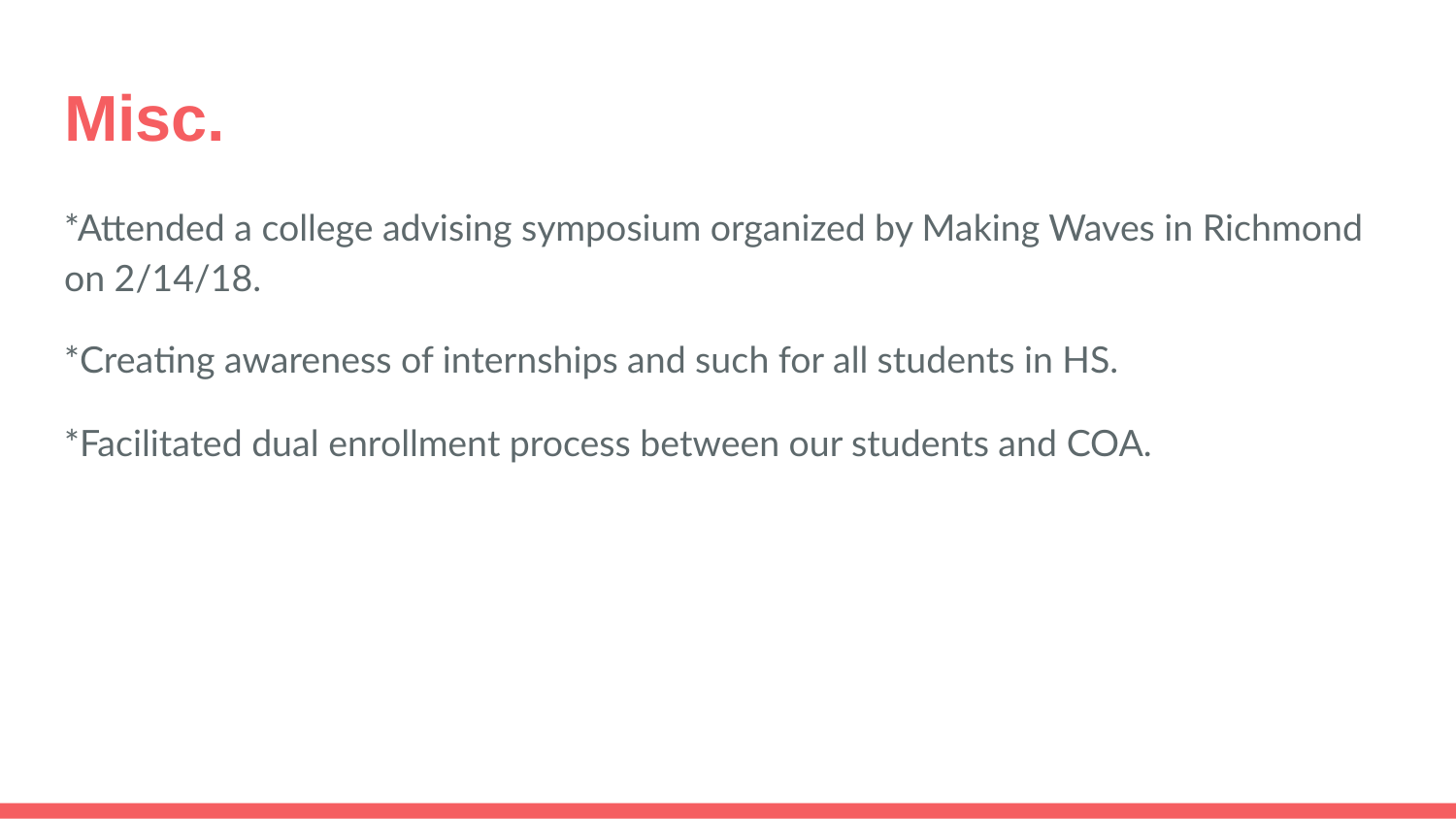

# Misc.
*Attended a college advising symposium organized by Making Waves in Richmond on 2/14/18.
*Creating awareness of internships and such for all students in HS.
*Facilitated dual enrollment process between our students and COA.